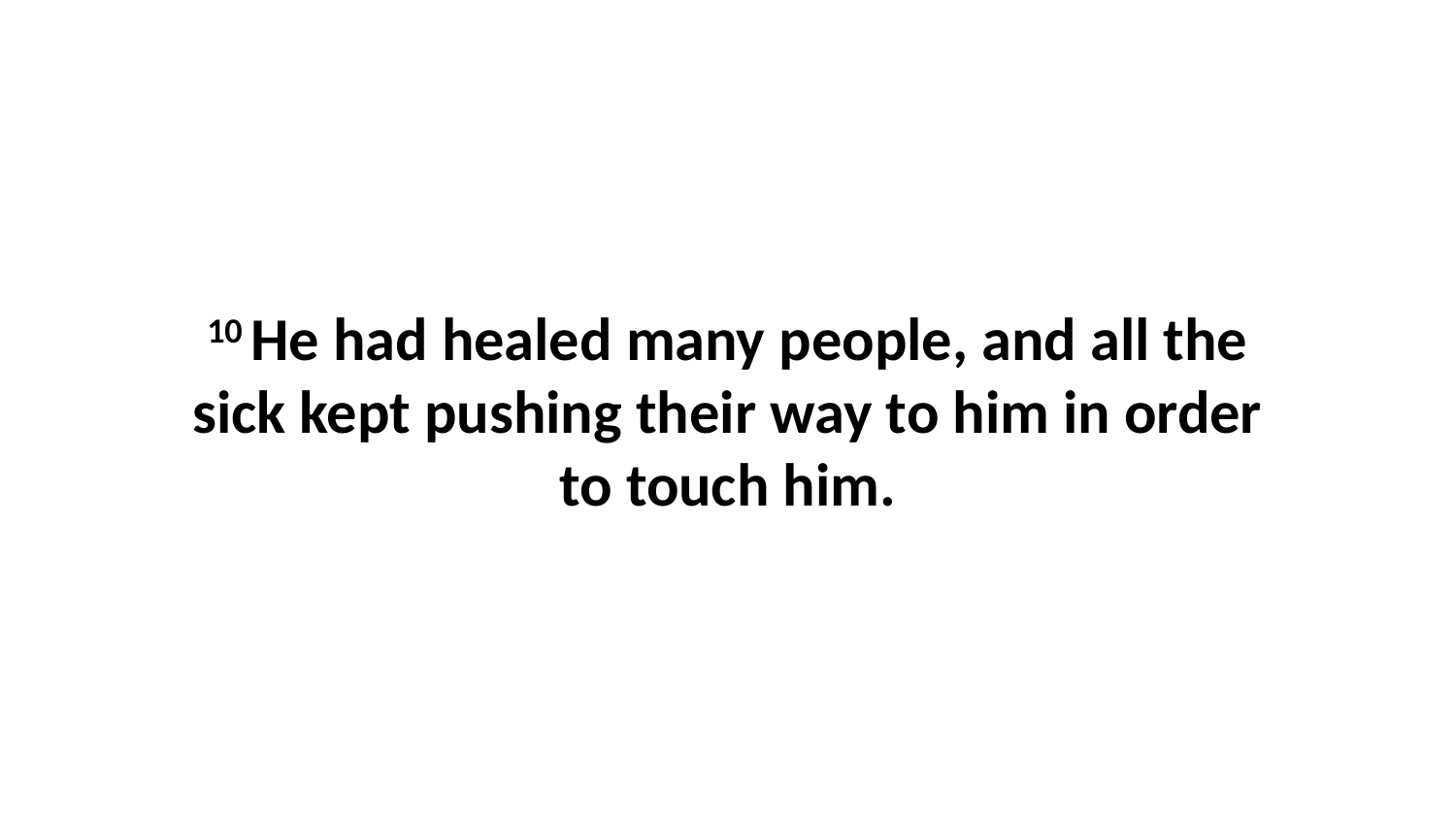

10 He had healed many people, and all the sick kept pushing their way to him in order to touch him.